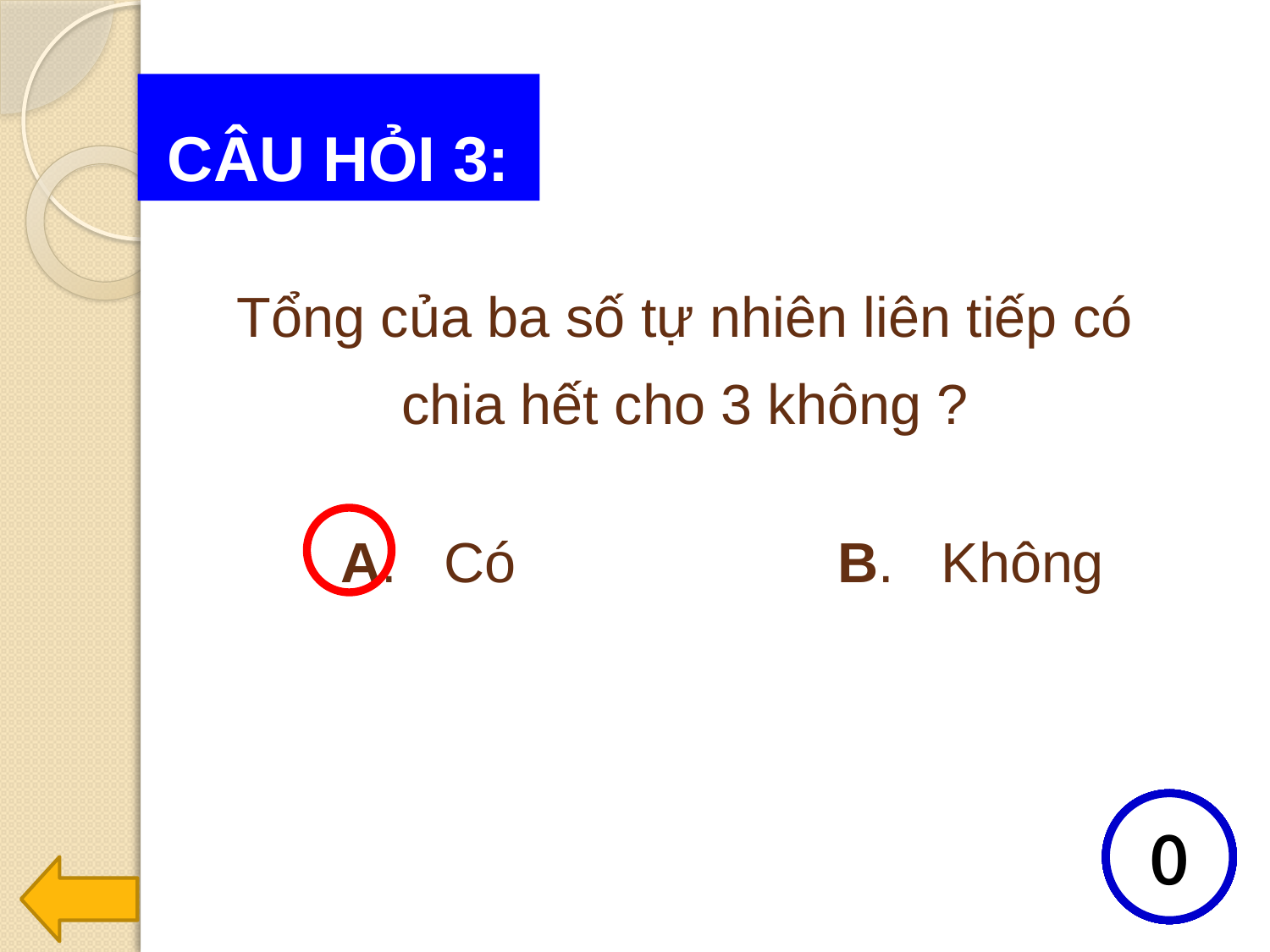

CÂU HỎI 3:
Tổng của ba số tự nhiên liên tiếp có chia hết cho 3 không ?
A.   Có
B.   Không

10
9
8
7
6
5
4
3
2
1
0